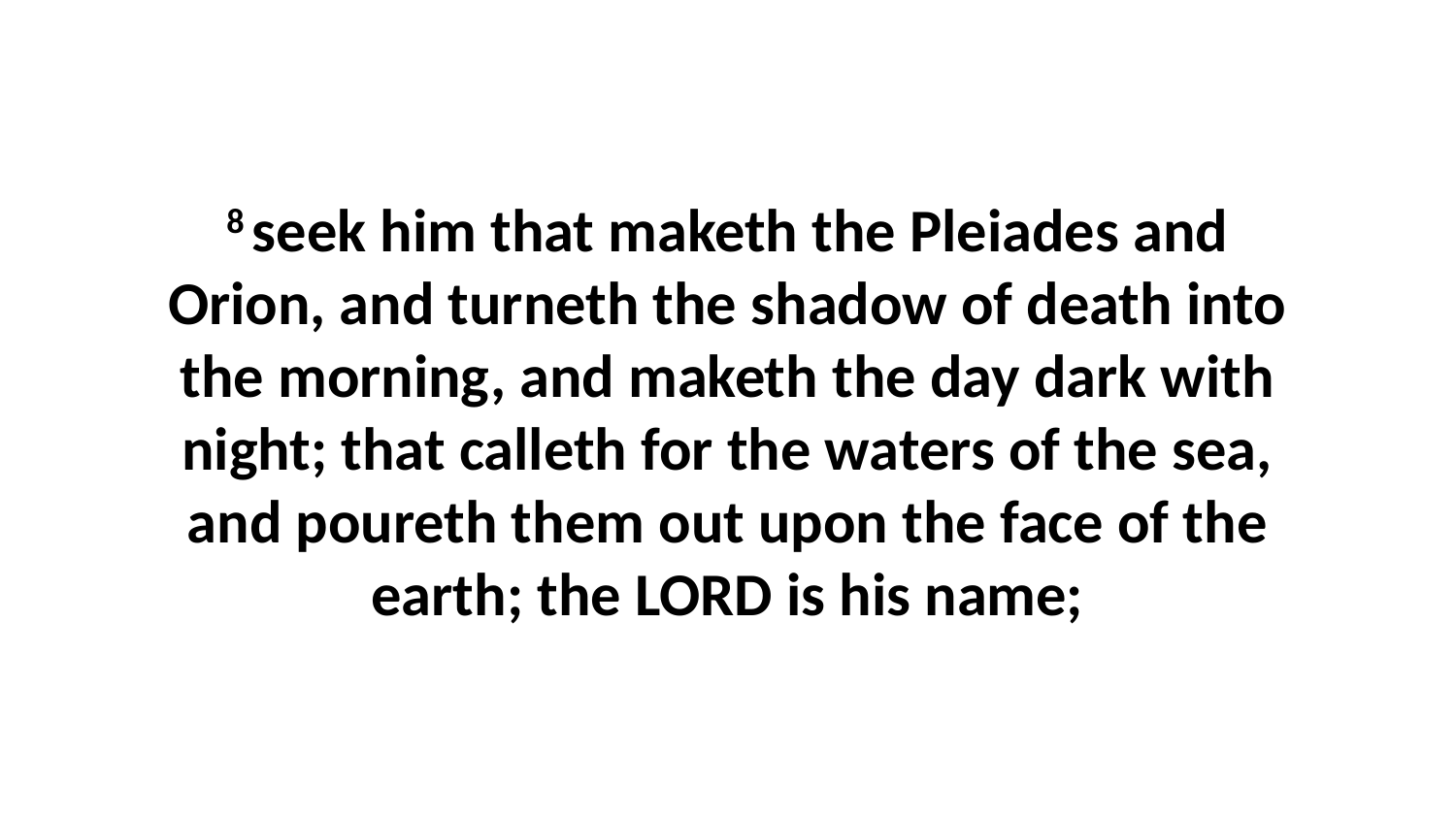

8 seek him that maketh the Pleiades and Orion, and turneth the shadow of death into the morning, and maketh the day dark with night; that calleth for the waters of the sea, and poureth them out upon the face of the earth; the LORD is his name;